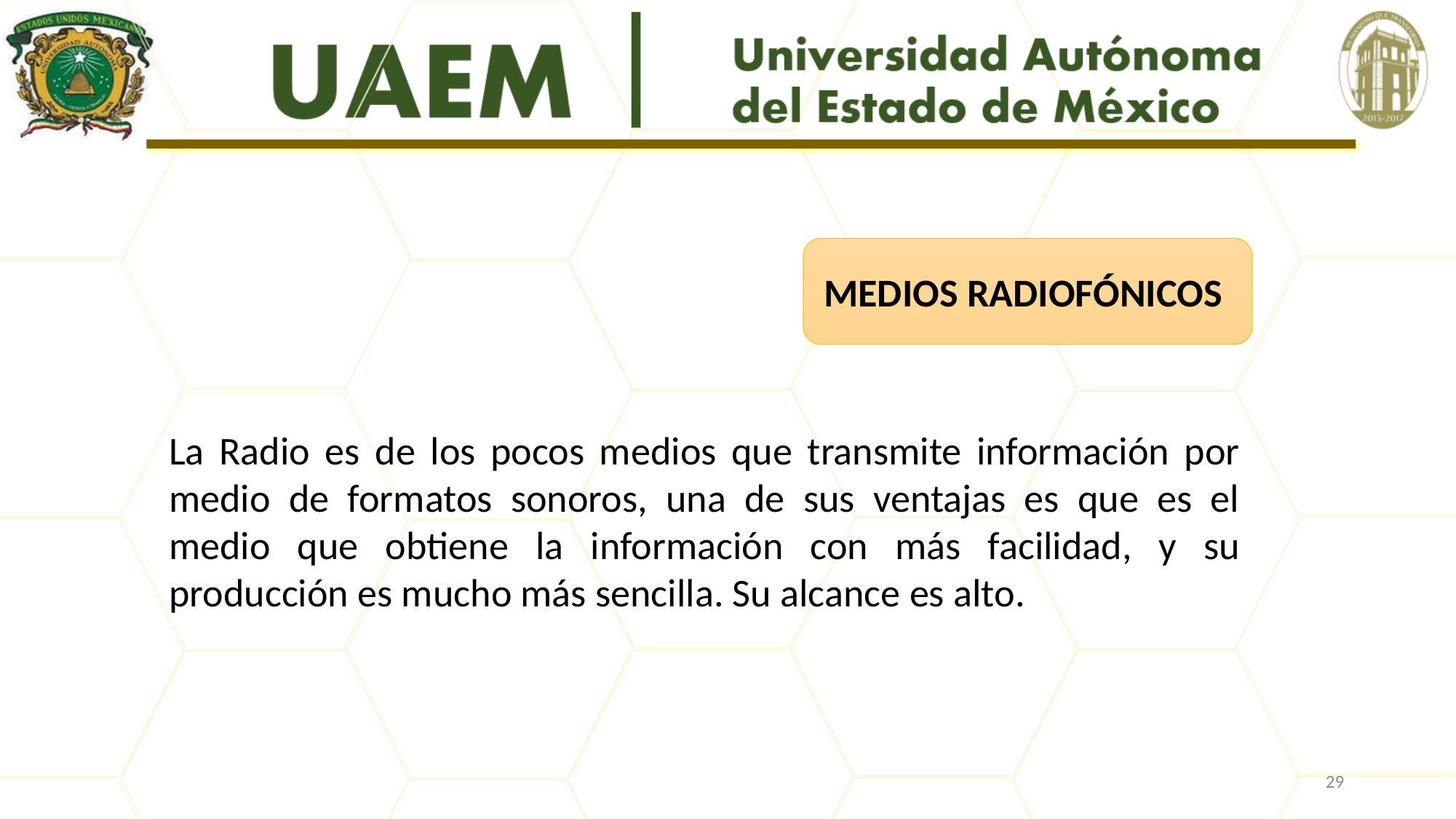

MEDIOS RADIOFÓNICOS
La Radio es de los pocos medios que transmite información por medio de formatos sonoros, una de sus ventajas es que es el medio que obtiene la información con más facilidad, y su producción es mucho más sencilla. Su alcance es alto.
29